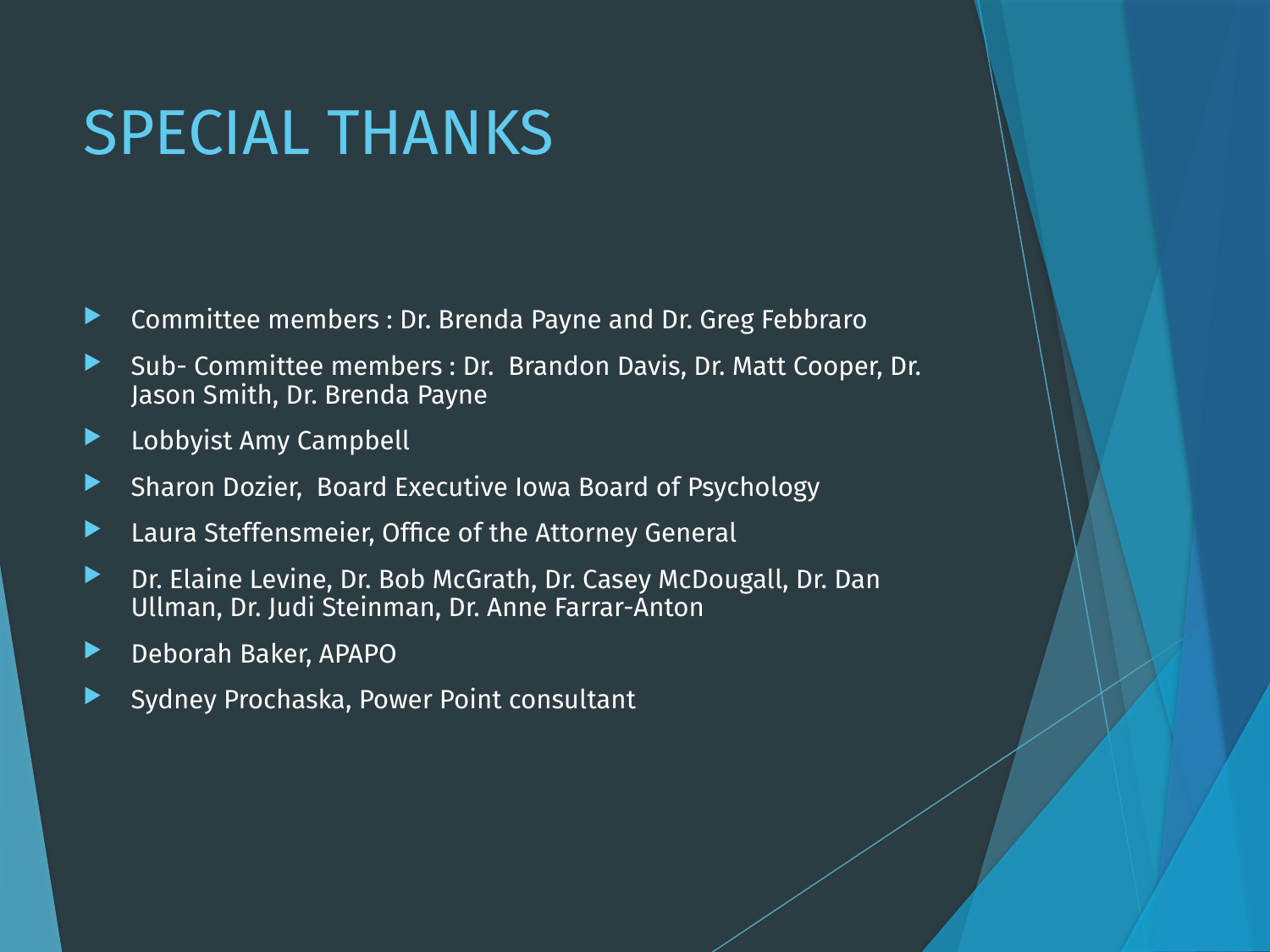

# SPECIAL THANKS
Committee members : Dr. Brenda Payne and Dr. Greg Febbraro
Sub- Committee members : Dr.  Brandon Davis, Dr. Matt Cooper, Dr. Jason Smith, Dr. Brenda Payne
Lobbyist Amy Campbell
Sharon Dozier,  Board Executive Iowa Board of Psychology
Laura Steffensmeier, Office of the Attorney General
Dr. Elaine Levine, Dr. Bob McGrath, Dr. Casey McDougall, Dr. Dan Ullman, Dr. Judi Steinman, Dr. Anne Farrar-Anton
Deborah Baker, APAPO
Sydney Prochaska, Power Point consultant